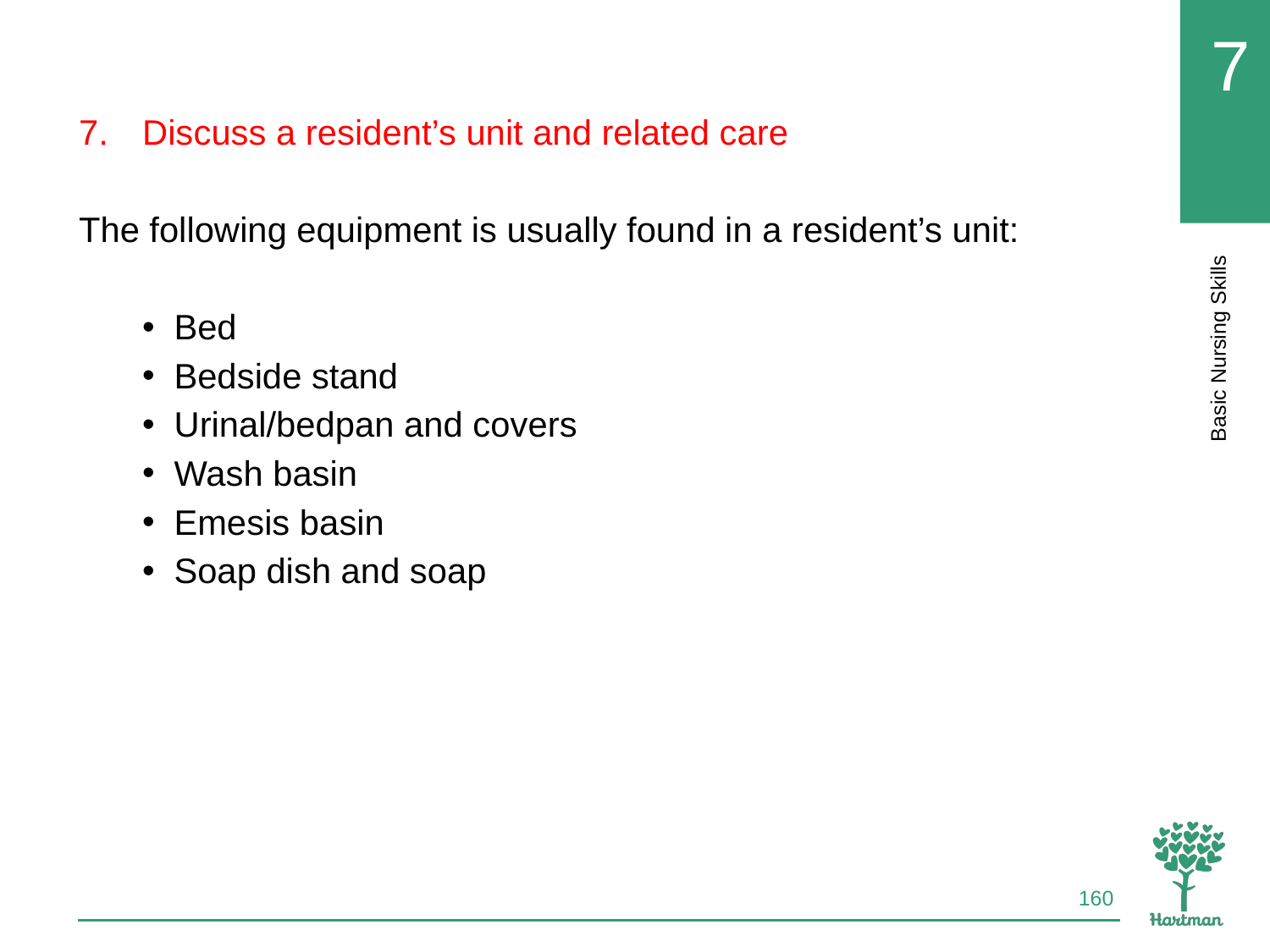

# LO7, content 2
Discuss a resident’s unit and related care

The following equipment is usually found in a resident’s unit:

Bed
Bedside stand
Urinal/bedpan and covers
Wash basin
Emesis basin
Soap dish and soap

160